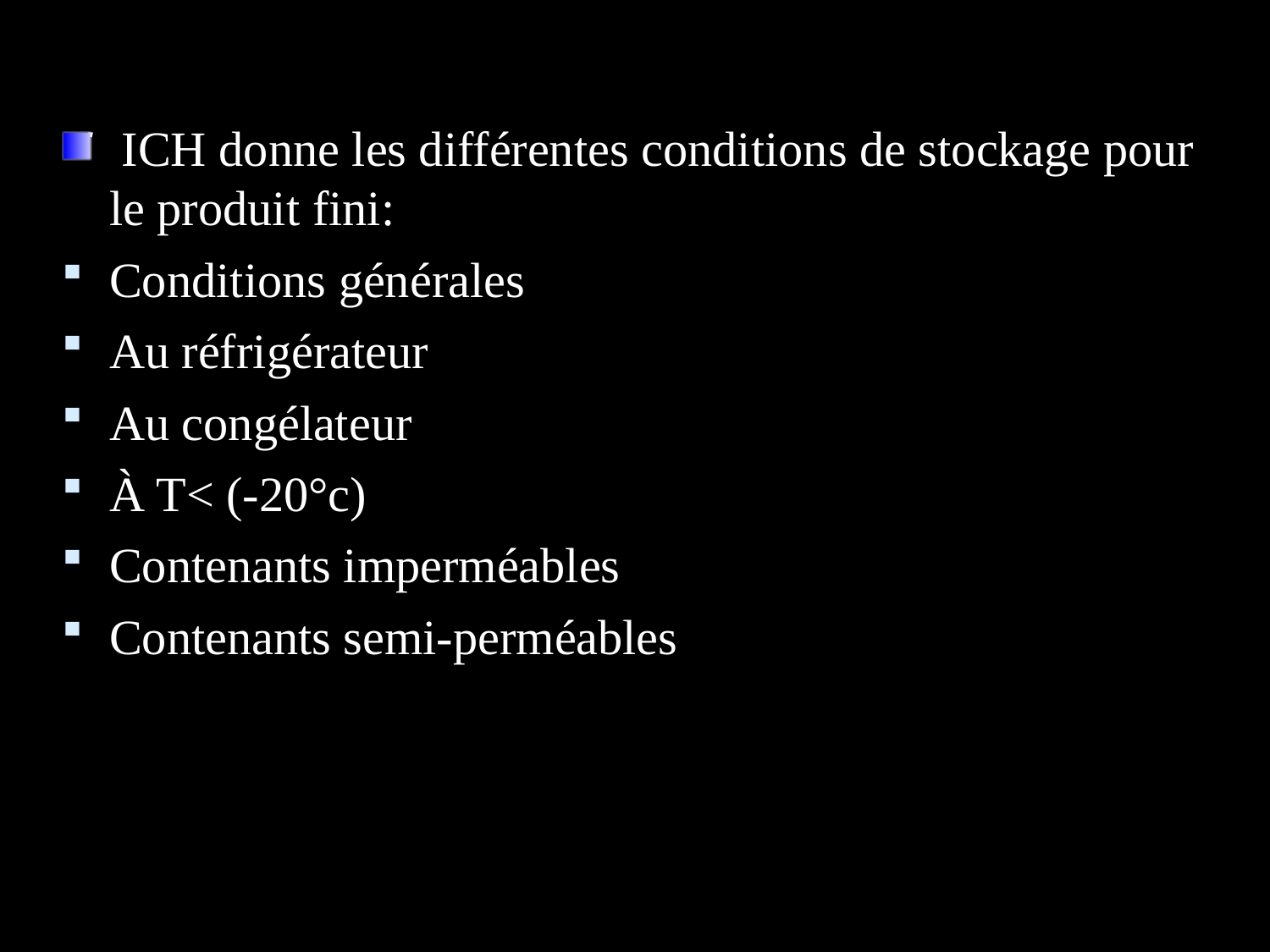

ICH donne les différentes conditions de stockage pour le produit fini:
Conditions générales
Au réfrigérateur
Au congélateur
À T< (-20°c)
Contenants imperméables
Contenants semi-perméables

# :